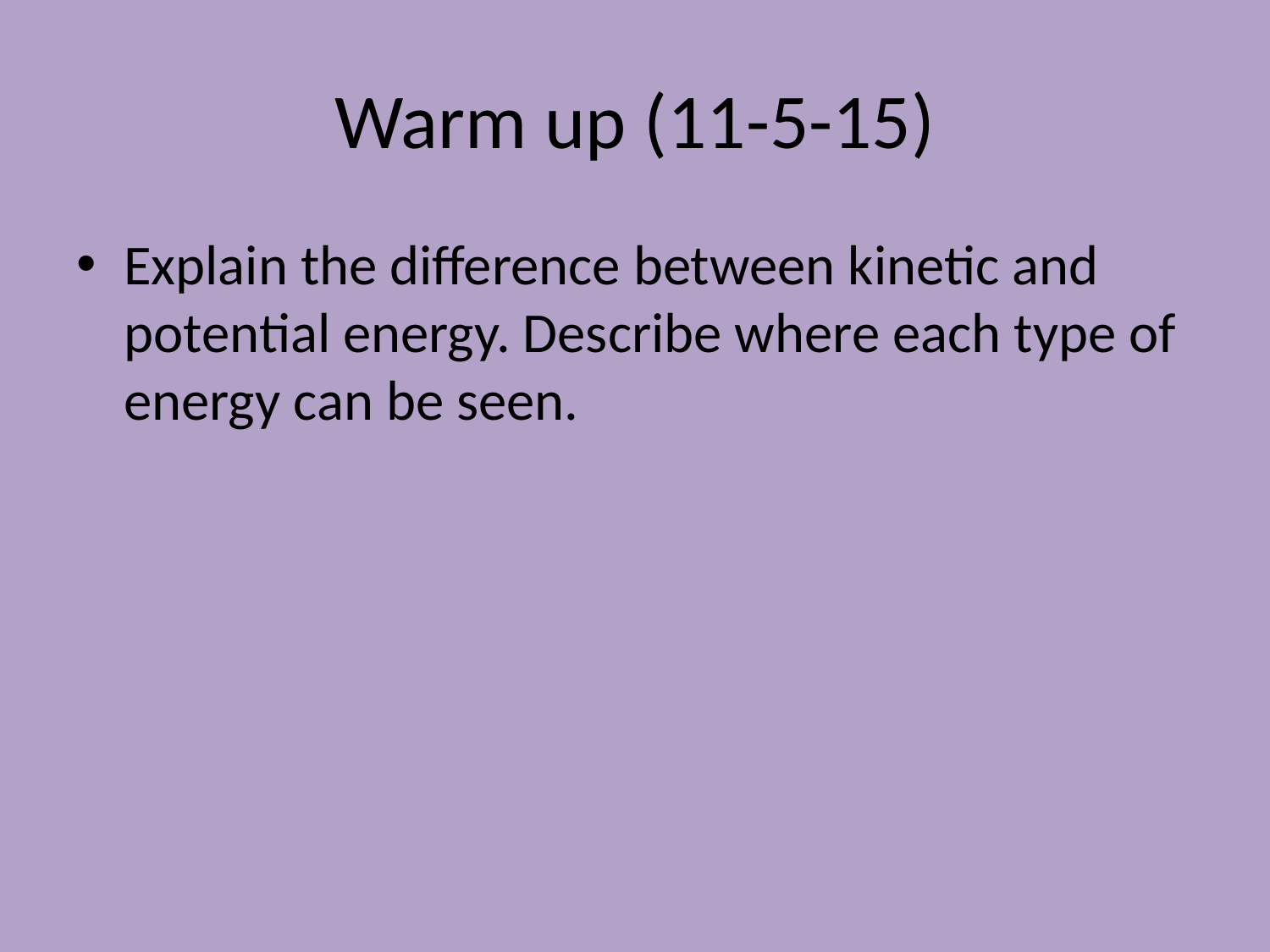

# Warm up (11-5-15)
Explain the difference between kinetic and potential energy. Describe where each type of energy can be seen.